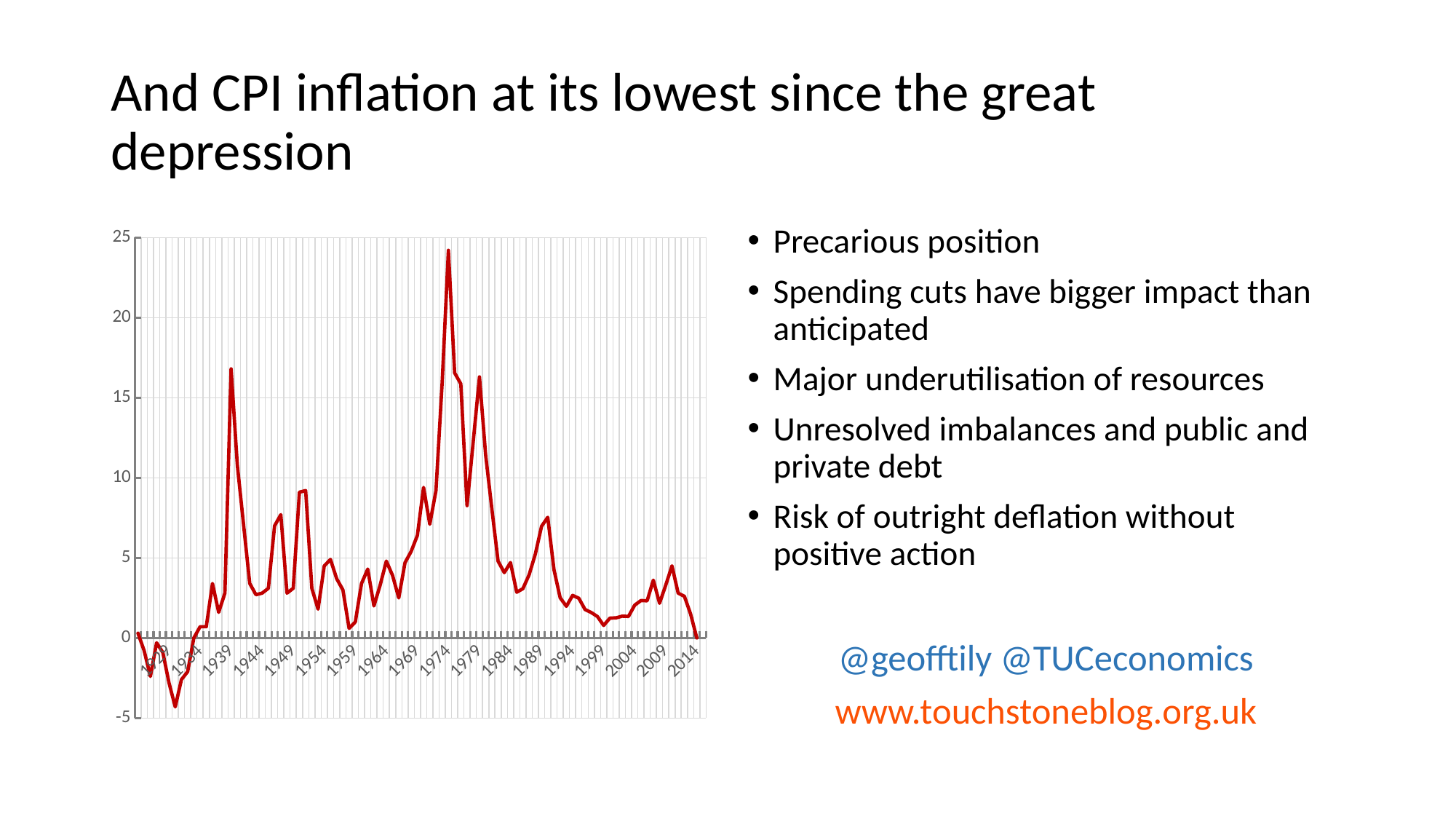

# And CPI inflation at its lowest since the great depression

[unsupported chart]

Precarious position
Spending cuts have bigger impact than anticipated
Major underutilisation of resources
Unresolved imbalances and public and private debt
Risk of outright deflation without positive action

@geofftily @TUCeconomics
www.touchstoneblog.org.uk